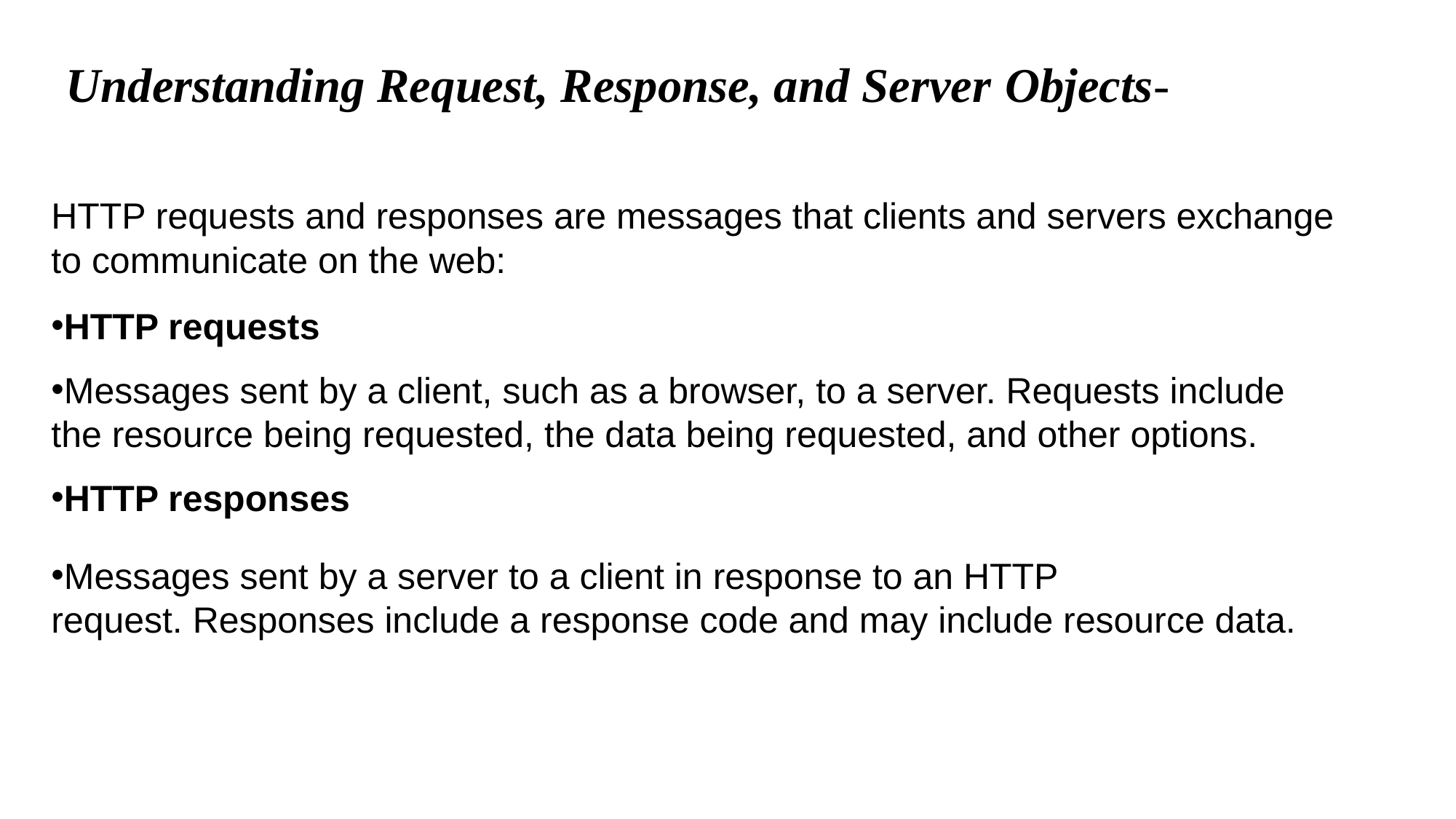

Understanding Request, Response, and Server Objects-
HTTP requests and responses are messages that clients and servers exchange to communicate on the web:
HTTP requests
Messages sent by a client, such as a browser, to a server. Requests include the resource being requested, the data being requested, and other options.
HTTP responses
Messages sent by a server to a client in response to an HTTP request. Responses include a response code and may include resource data.